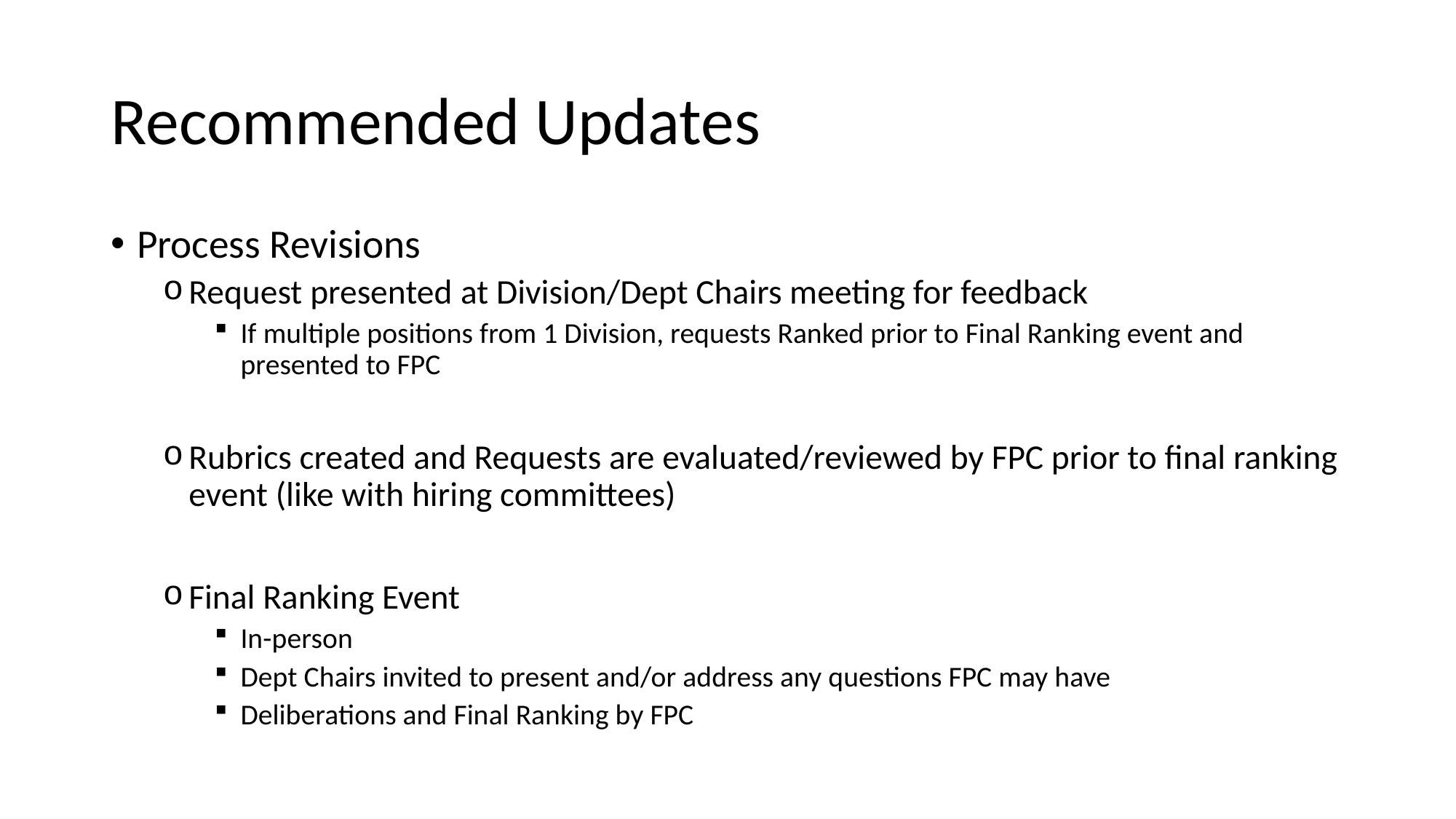

# Recommended Updates
Process Revisions
Request presented at Division/Dept Chairs meeting for feedback
If multiple positions from 1 Division, requests Ranked prior to Final Ranking event and presented to FPC

Rubrics created and Requests are evaluated/reviewed by FPC prior to final ranking event (like with hiring committees)

Final Ranking Event
In-person
Dept Chairs invited to present and/or address any questions FPC may have
Deliberations and Final Ranking by FPC